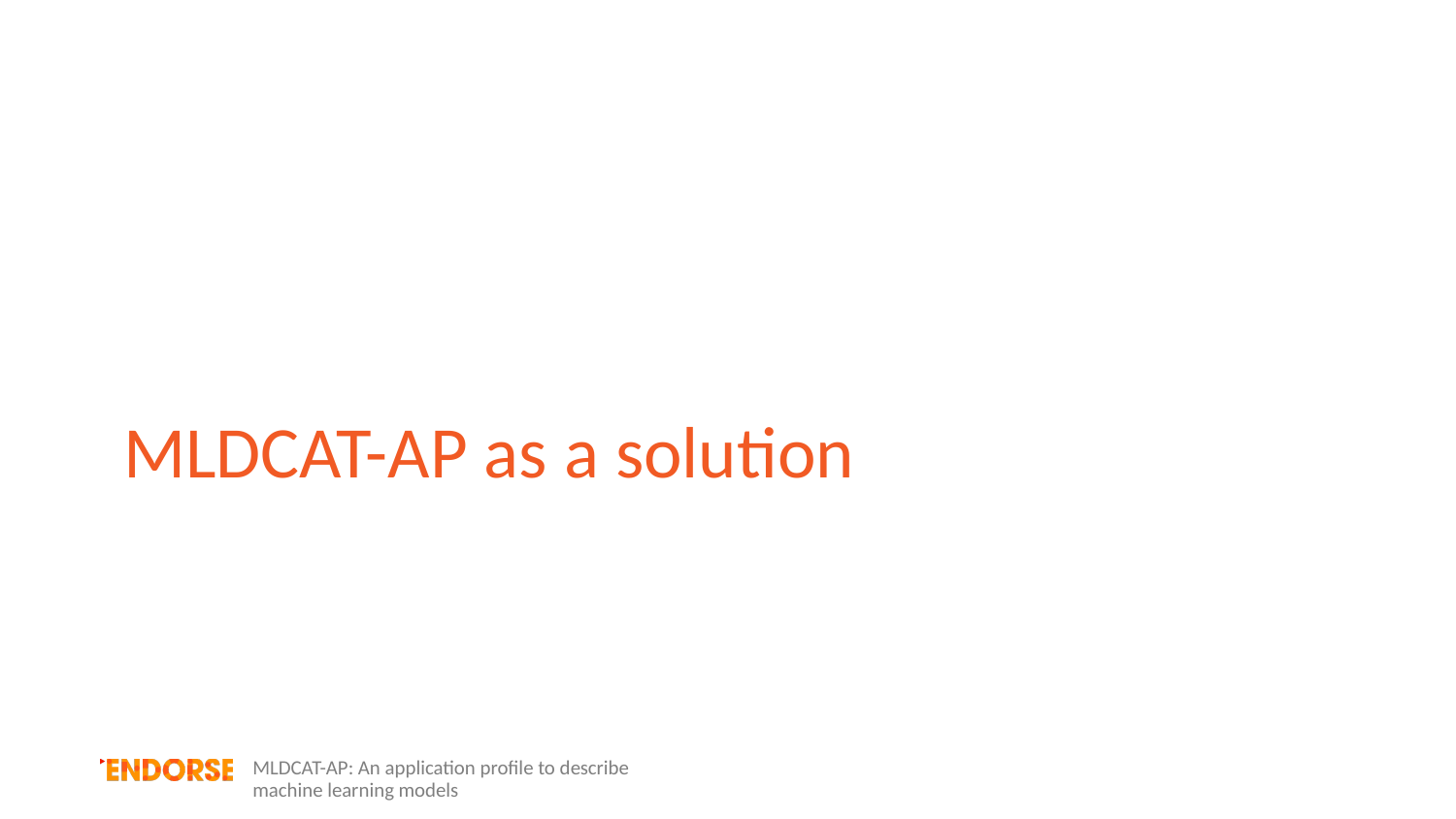

# MLDCAT-AP as a solution

MLDCAT-AP: An application profile to describe machine learning models